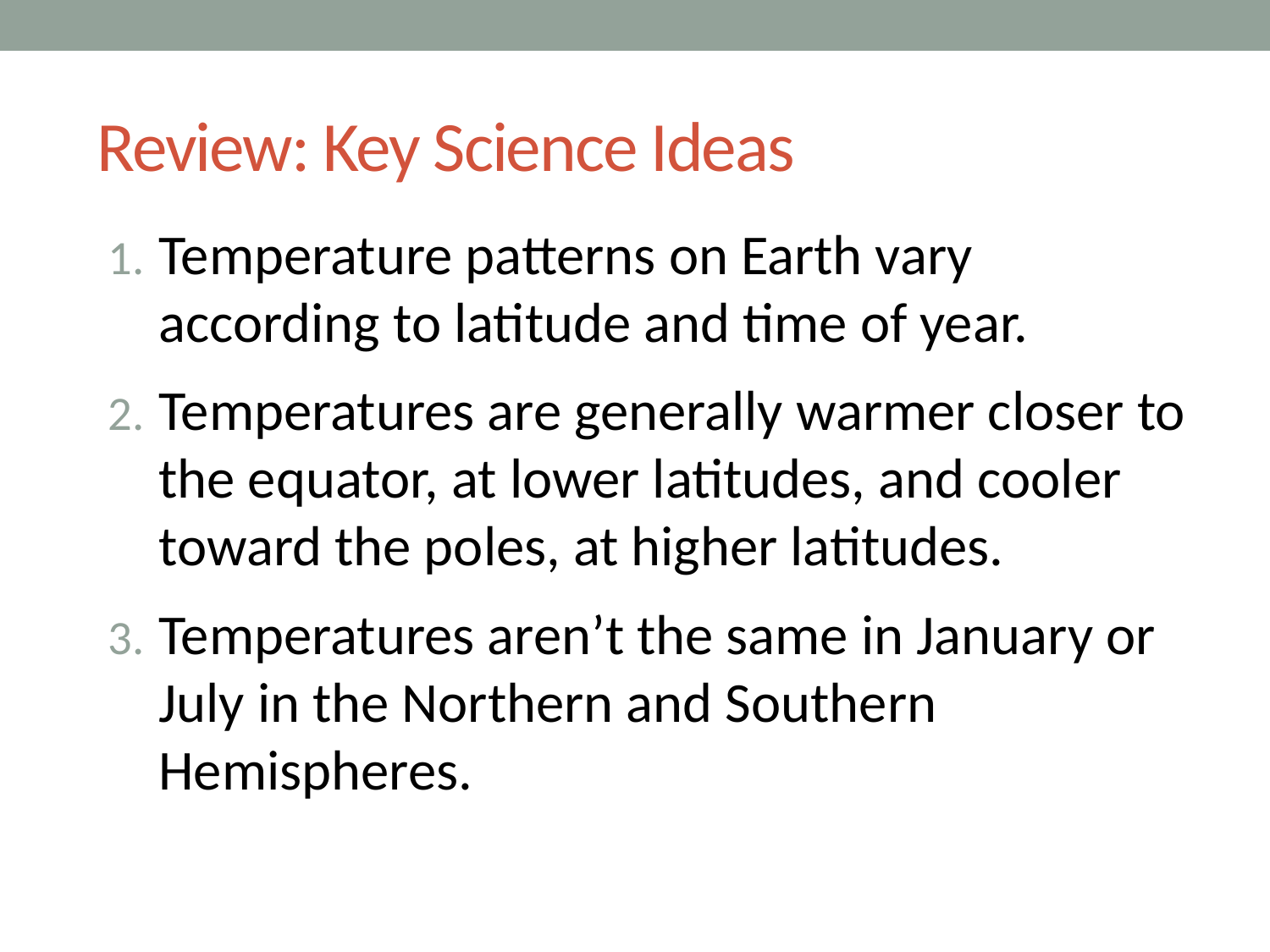

# Review: Key Science Ideas
Temperature patterns on Earth vary according to latitude and time of year.
Temperatures are generally warmer closer to the equator, at lower latitudes, and cooler toward the poles, at higher latitudes.
Temperatures aren’t the same in January or July in the Northern and Southern Hemispheres.